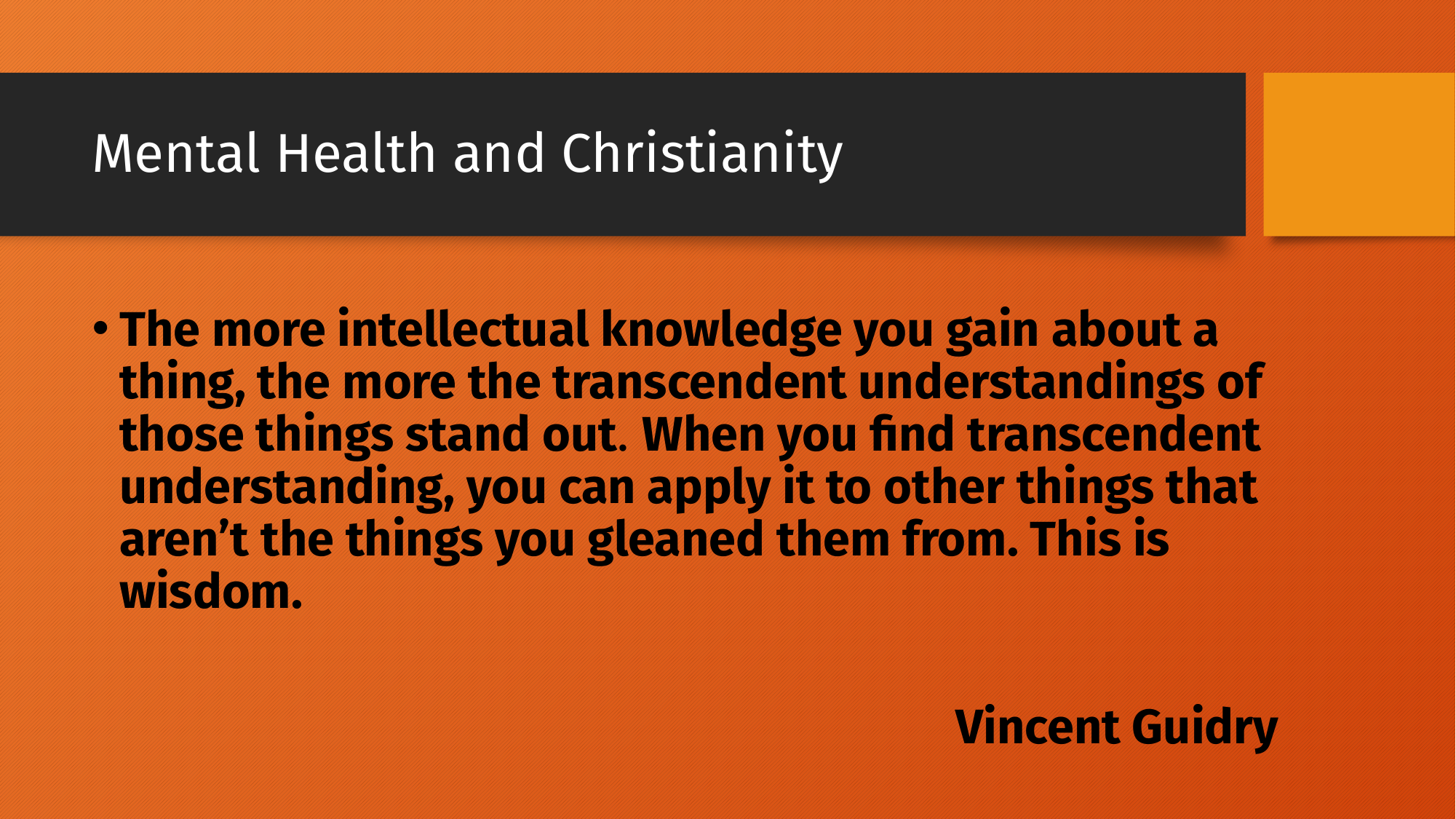

# Mental Health and Christianity
The more intellectual knowledge you gain about a thing, the more the transcendent understandings of those things stand out. When you find transcendent understanding, you can apply it to other things that aren’t the things you gleaned them from. This is wisdom.

Vincent Guidry